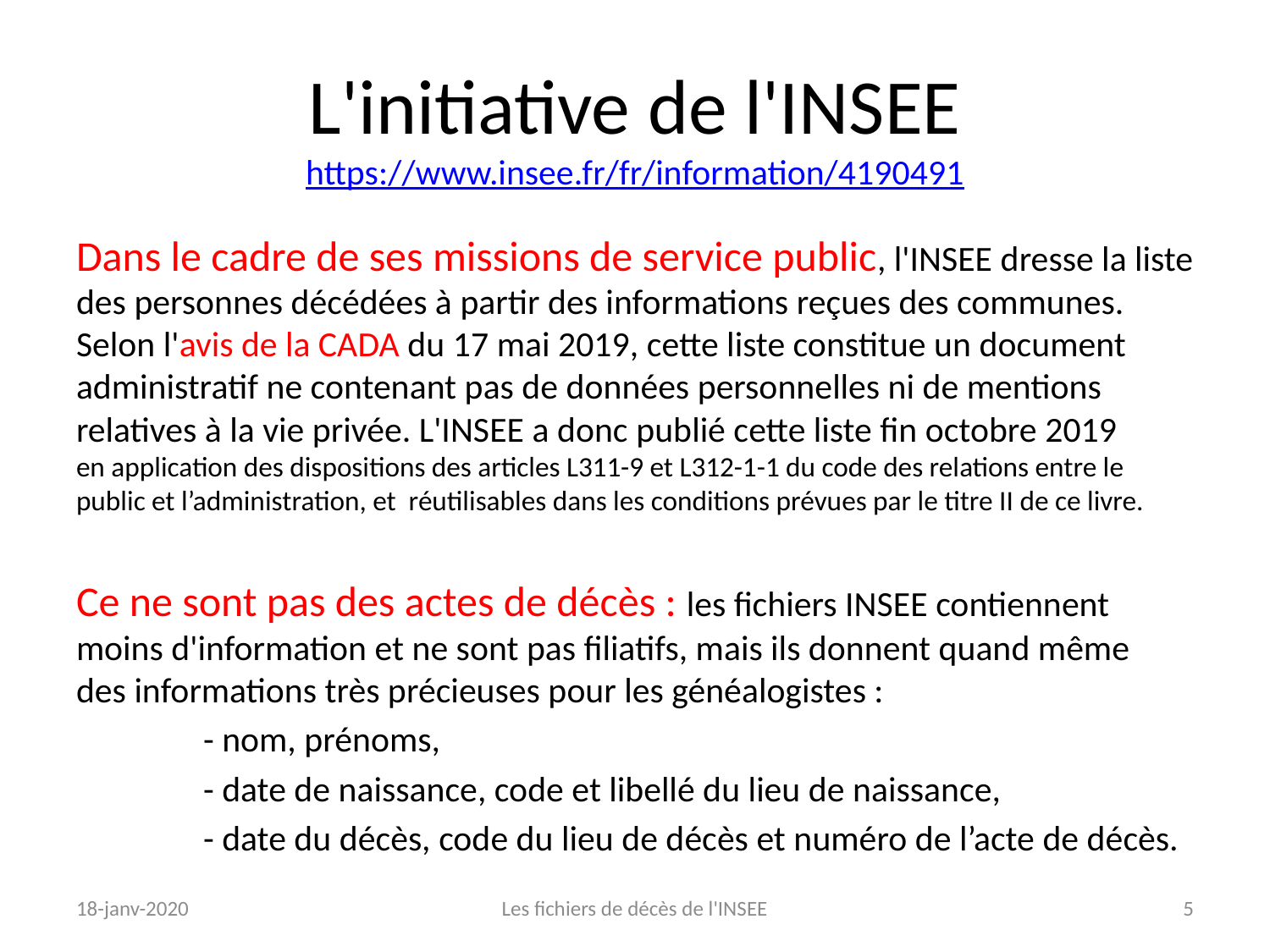

# L'initiative de l'INSEE https://www.insee.fr/fr/information/4190491
Dans le cadre de ses missions de service public, l'INSEE dresse la liste des personnes décédées à partir des informations reçues des communes. Selon l'avis de la CADA du 17 mai 2019, cette liste constitue un document administratif ne contenant pas de données personnelles ni de mentions relatives à la vie privée. L'INSEE a donc publié cette liste fin octobre 2019
en application des dispositions des articles L311-9 et L312-1-1 du code des relations entre le public et l’administration, et  réutilisables dans les conditions prévues par le titre II de ce livre.

Ce ne sont pas des actes de décès : les fichiers INSEE contiennent moins d'information et ne sont pas filiatifs, mais ils donnent quand même
des informations très précieuses pour les généalogistes :
	- nom, prénoms,
	- date de naissance, code et libellé du lieu de naissance,
	- date du décès, code du lieu de décès et numéro de l’acte de décès.
18-janv-2020
Les fichiers de décès de l'INSEE
5